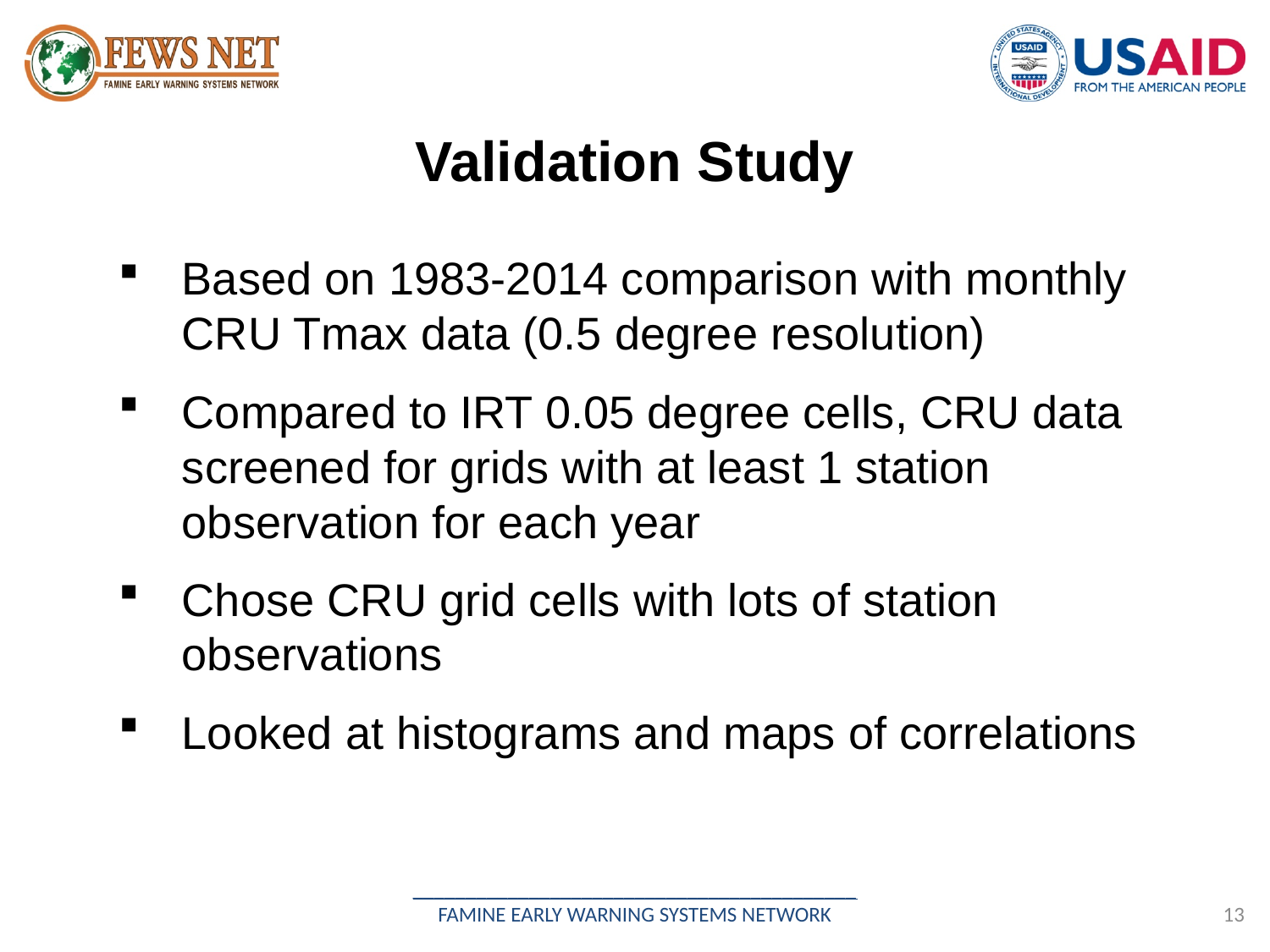

# Validation Study
Based on 1983-2014 comparison with monthly CRU Tmax data (0.5 degree resolution)
Compared to IRT 0.05 degree cells, CRU data screened for grids with at least 1 station observation for each year
Chose CRU grid cells with lots of station observations
Looked at histograms and maps of correlations